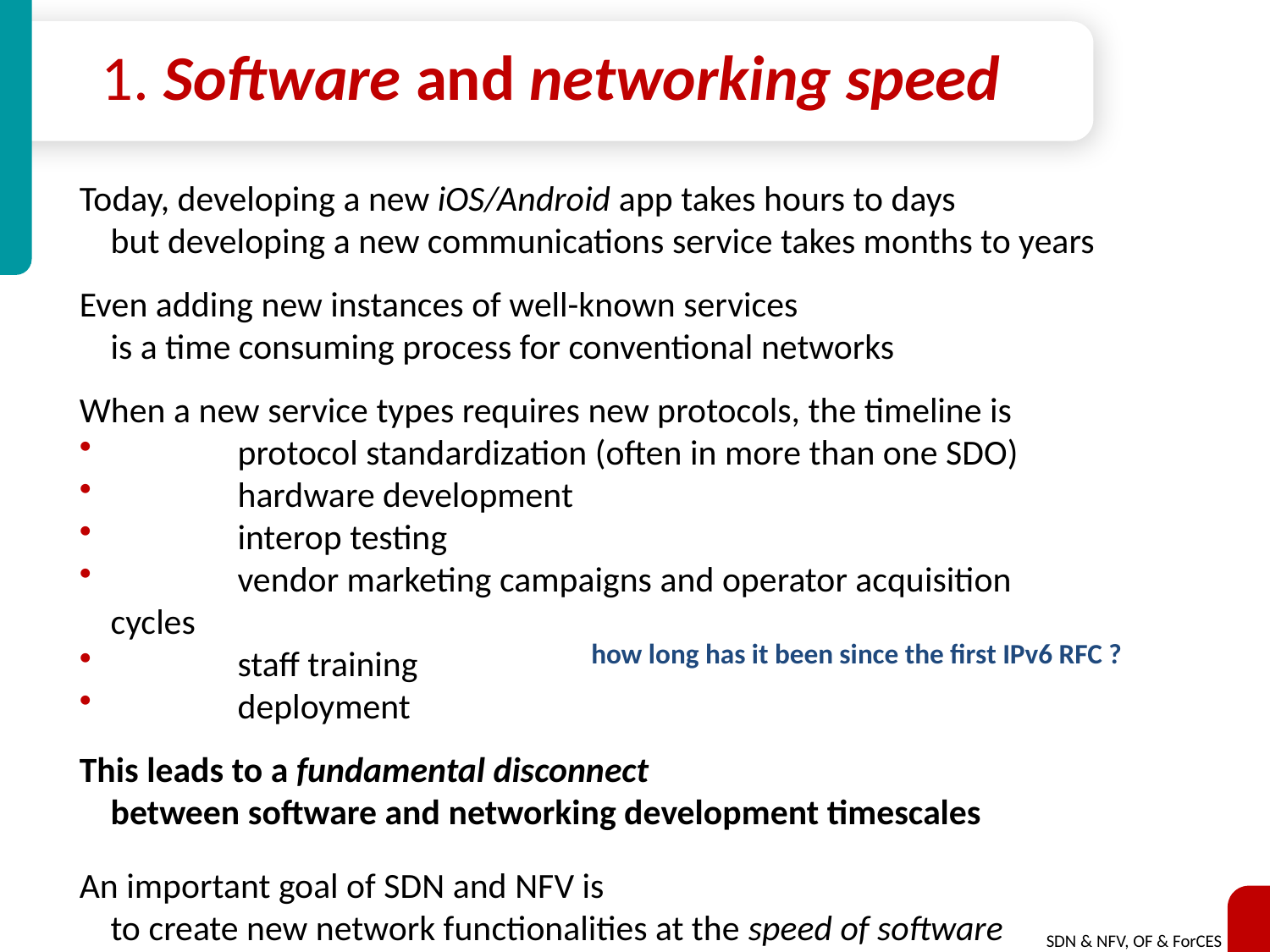

# 1. Software and networking speed
Today, developing a new iOS/Android app takes hours to days
	but developing a new communications service takes months to years
Even adding new instances of well-known services
	is a time consuming process for conventional networks
When a new service types requires new protocols, the timeline is
	protocol standardization (often in more than one SDO)
	hardware development
	interop testing
	vendor marketing campaigns and operator acquisition cycles
	staff training
	deployment
This leads to a fundamental disconnect
	between software and networking development timescales
An important goal of SDN and NFV is
	to create new network functionalities at the speed of software

how long has it been since the first IPv6 RFC ?